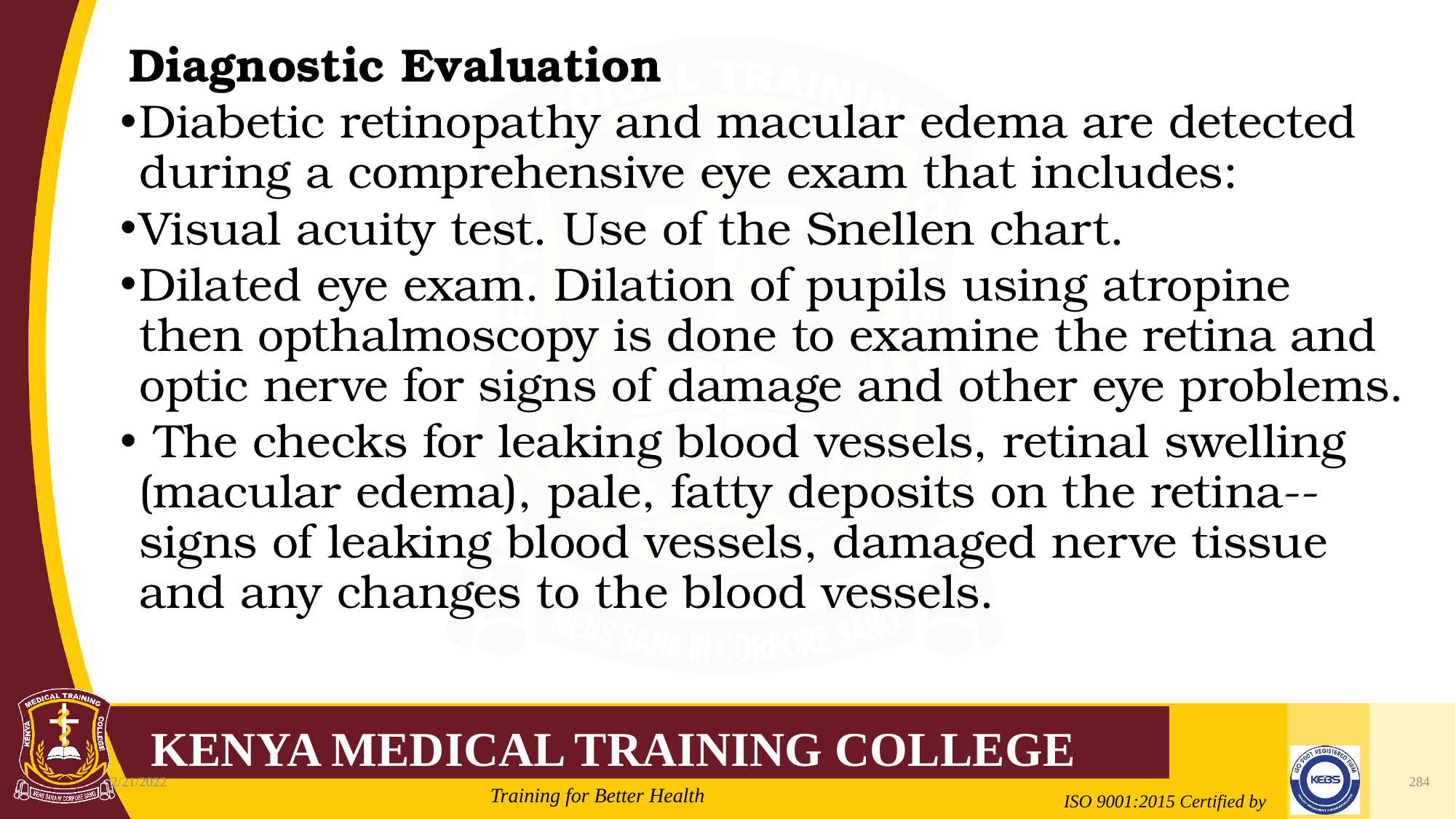

#
Diagnostic Evaluation
Diabetic retinopathy and macular edema are detected during a comprehensive eye exam that includes:
Visual acuity test. Use of the Snellen chart.
Dilated eye exam. Dilation of pupils using atropine then opthalmoscopy is done to examine the retina and optic nerve for signs of damage and other eye problems.
 The checks for leaking blood vessels, retinal swelling (macular edema), pale, fatty deposits on the retina--signs of leaking blood vessels, damaged nerve tissue and any changes to the blood vessels.

2/21/2022
284
Mrs. Cate Mungania Kimathi-Bsc. N